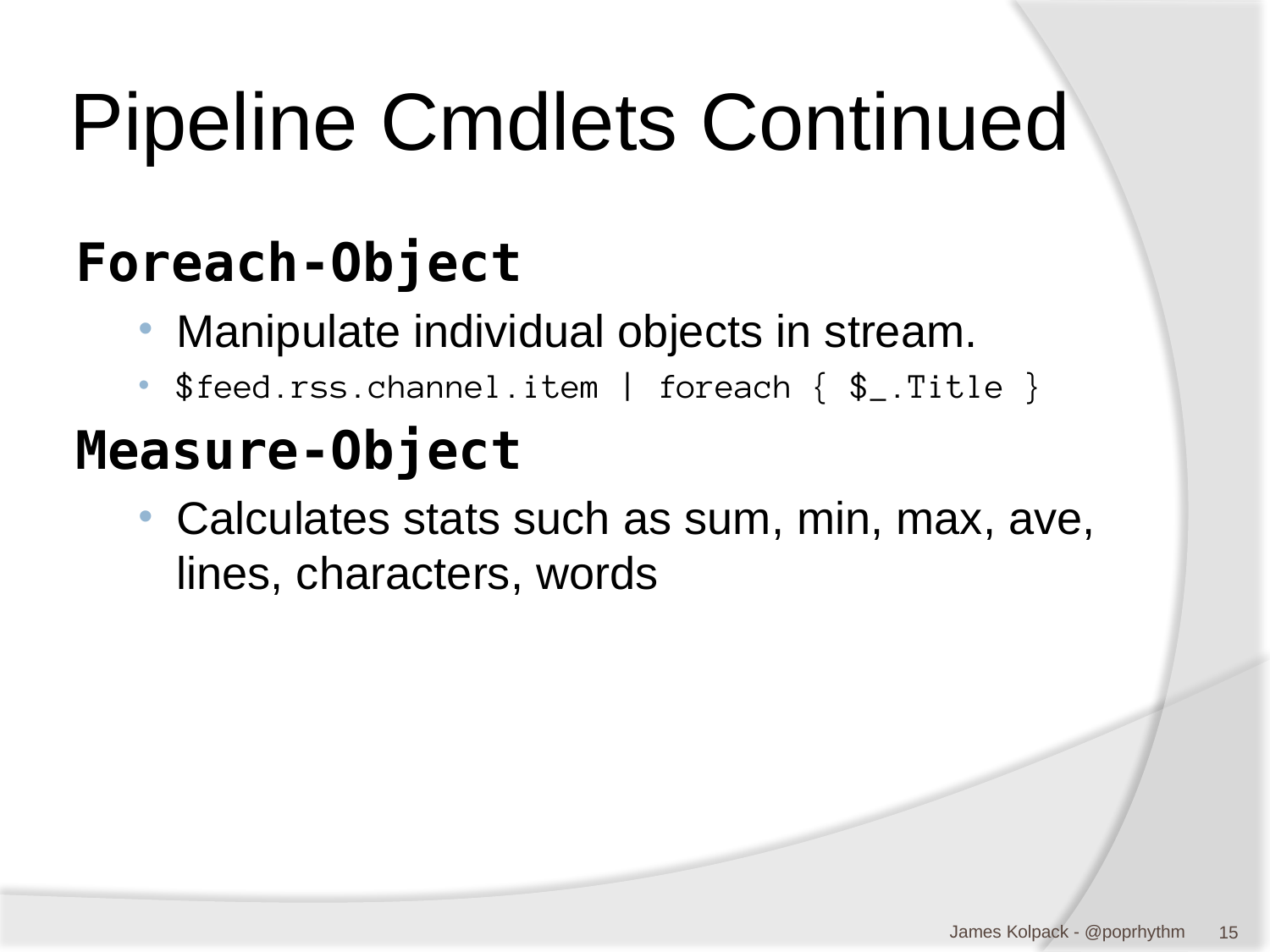

# Pipeline Cmdlets Continued
Foreach-Object
Manipulate individual objects in stream.
$feed.rss.channel.item | foreach { $_.Title }
Measure-Object
Calculates stats such as sum, min, max, ave, lines, characters, words
James Kolpack - @poprhythm
15